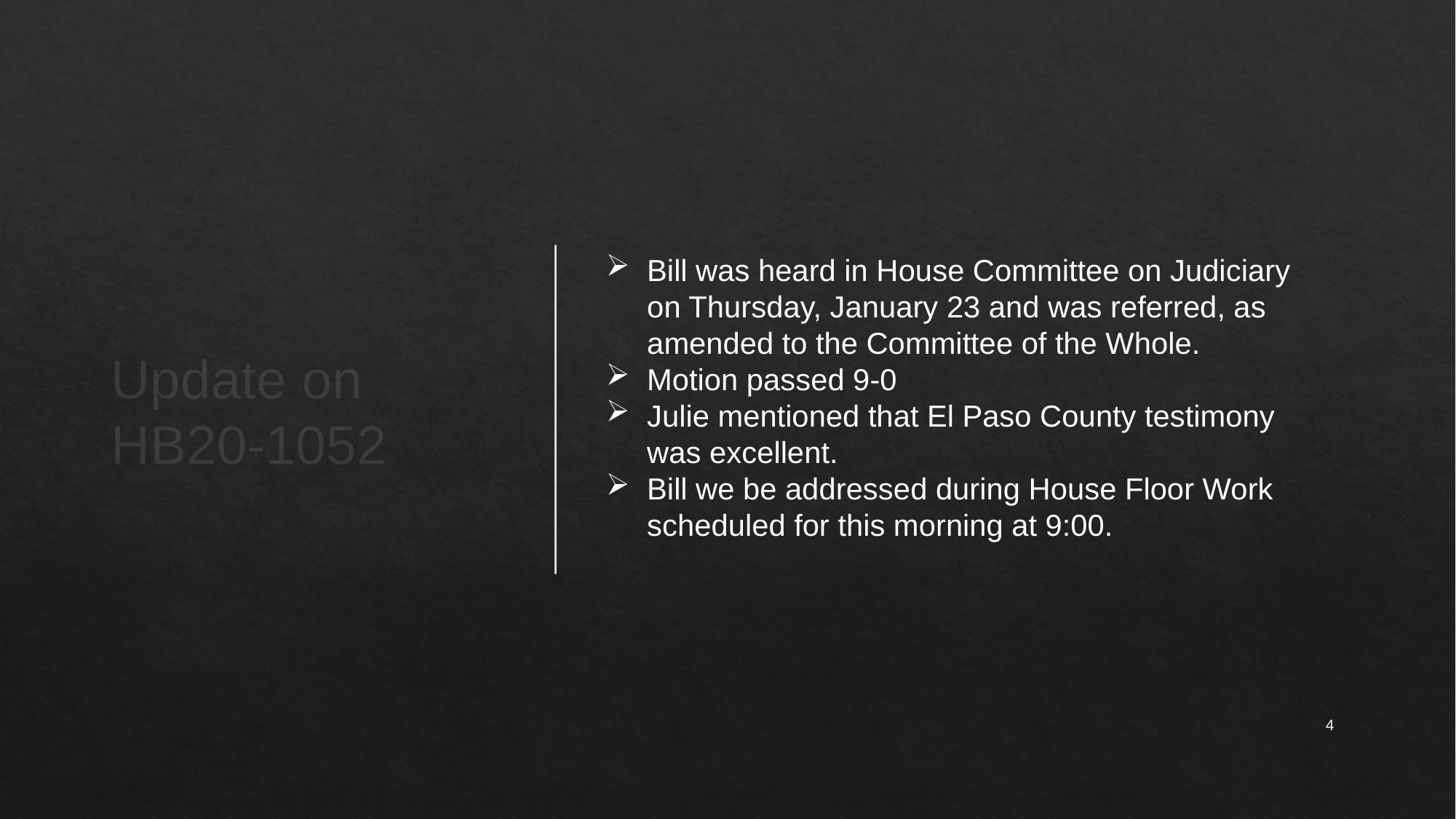

Update on HB20-1052

Bill was heard in House Committee on Judiciary on Thursday, January 23 and was referred, as amended to the Committee of the Whole.
Motion passed 9-0
Julie mentioned that El Paso County testimony was excellent.
Bill we be addressed during House Floor Work scheduled for this morning at 9:00.

4